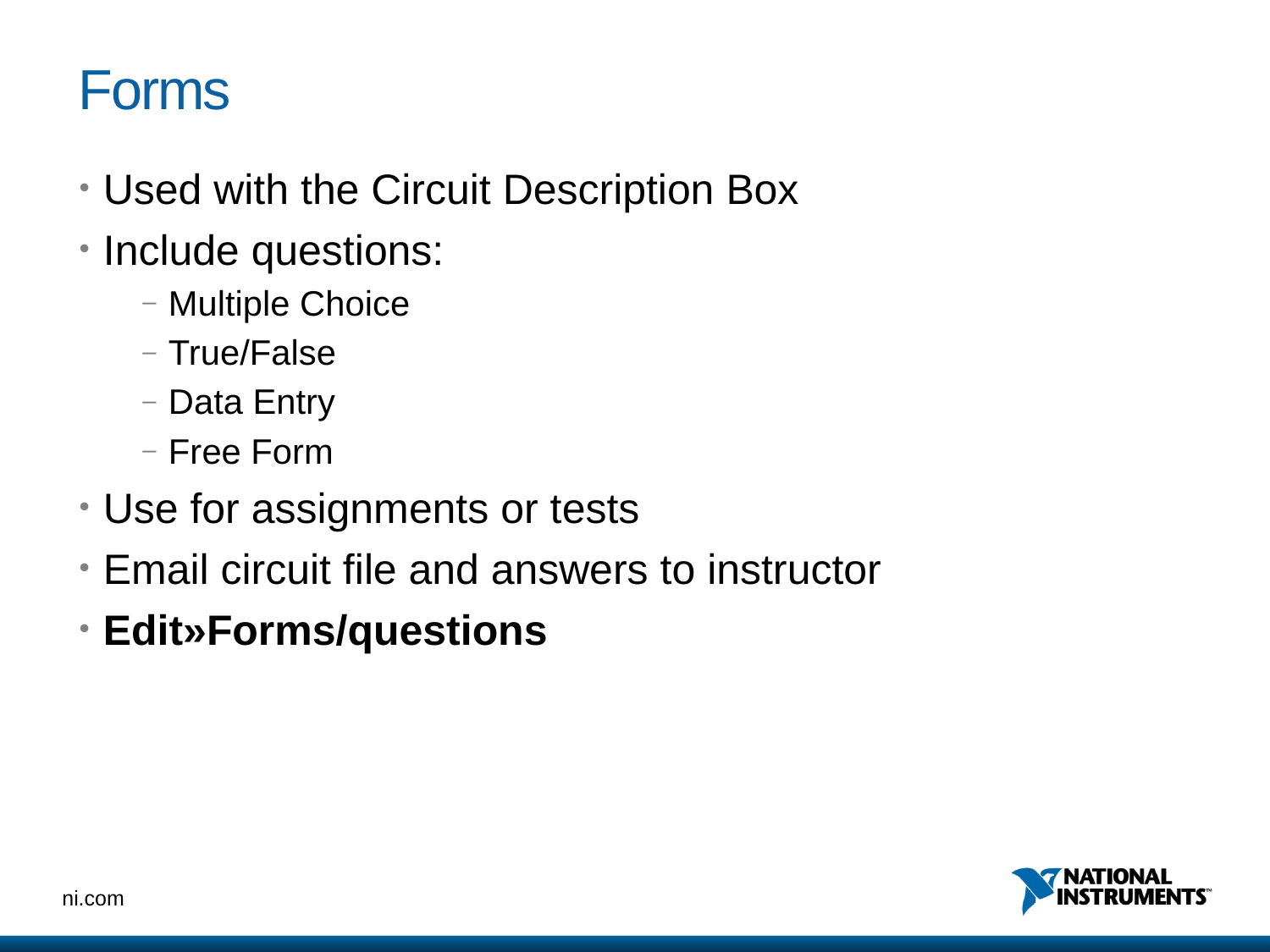

# Forms
Used with the Circuit Description Box
Include questions:
Multiple Choice
True/False
Data Entry
Free Form
Use for assignments or tests
Email circuit file and answers to instructor
Edit»Forms/questions